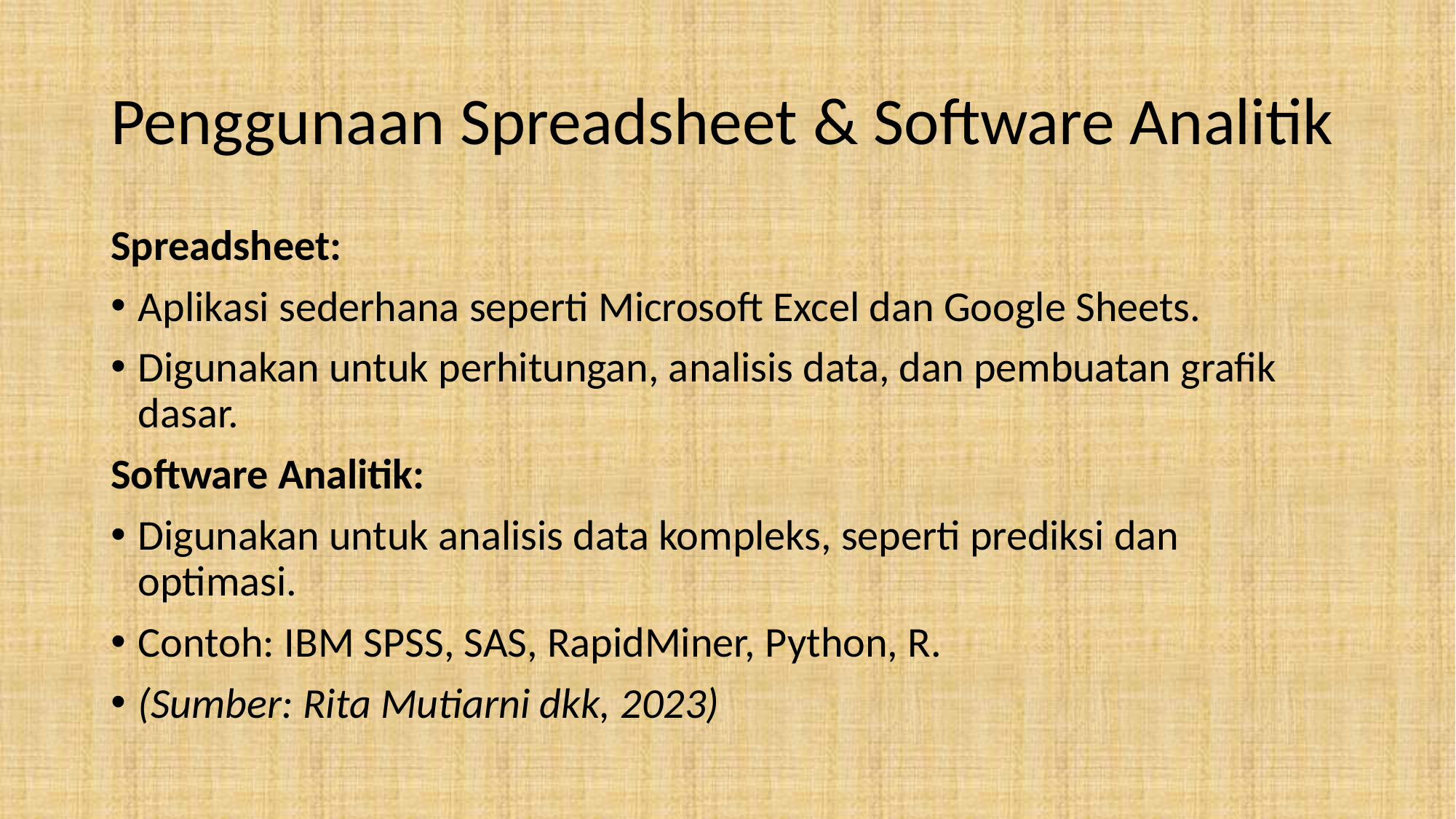

# Penggunaan Spreadsheet & Software Analitik
Spreadsheet:
Aplikasi sederhana seperti Microsoft Excel dan Google Sheets.
Digunakan untuk perhitungan, analisis data, dan pembuatan grafik dasar.
Software Analitik:
Digunakan untuk analisis data kompleks, seperti prediksi dan optimasi.
Contoh: IBM SPSS, SAS, RapidMiner, Python, R.
(Sumber: Rita Mutiarni dkk, 2023)